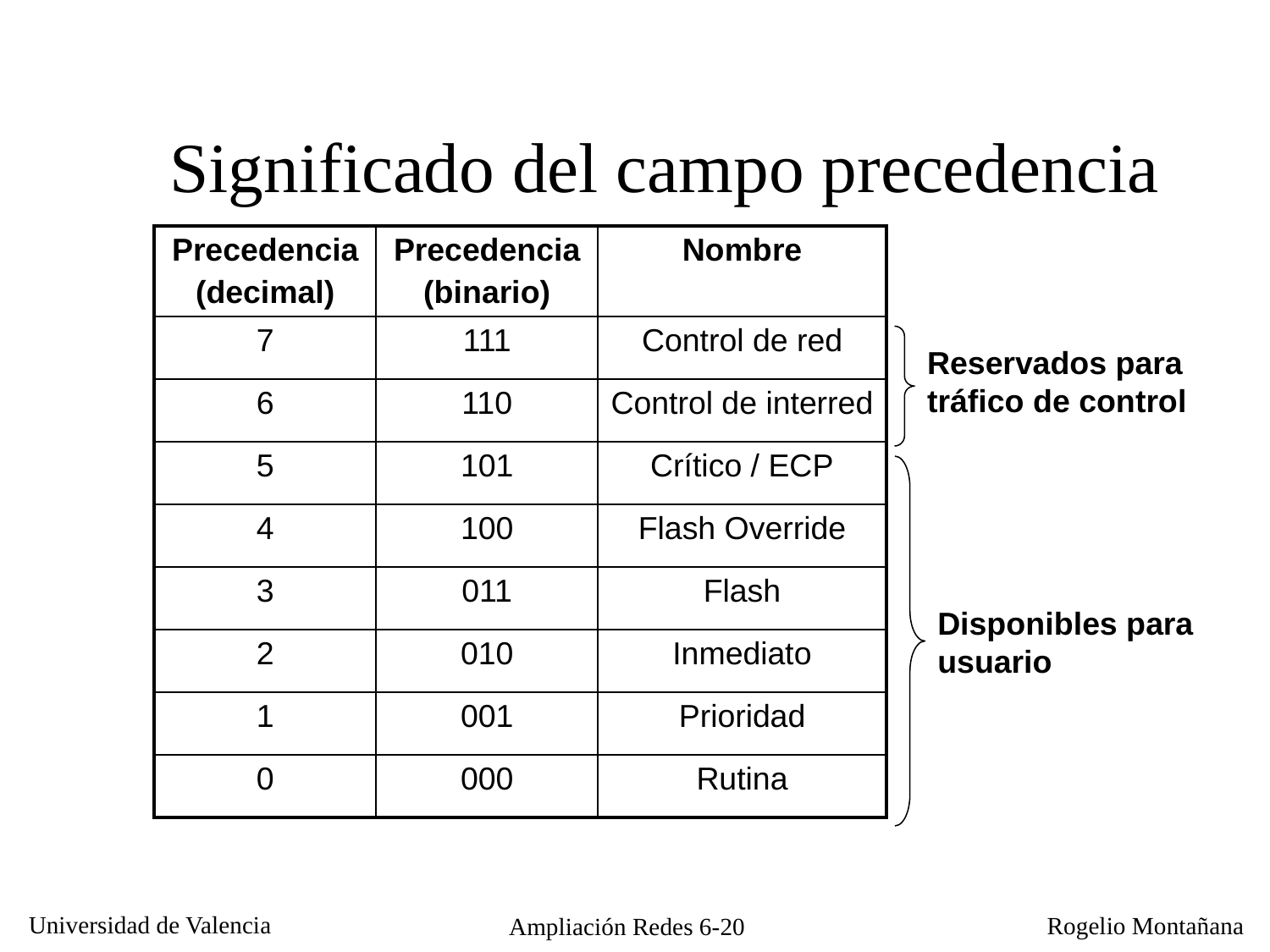

# Significado del campo precedencia
| Precedencia (decimal) | Precedencia (binario) | Nombre |
| --- | --- | --- |
| 7 | 111 | Control de red |
| 6 | 110 | Control de interred |
| 5 | 101 | Crítico / ECP |
| 4 | 100 | Flash Override |
| 3 | 011 | Flash |
| 2 | 010 | Inmediato |
| 1 | 001 | Prioridad |
| 0 | 000 | Rutina |

Reservados para tráfico de control

Disponibles para usuario
Ampliación Redes 6-20